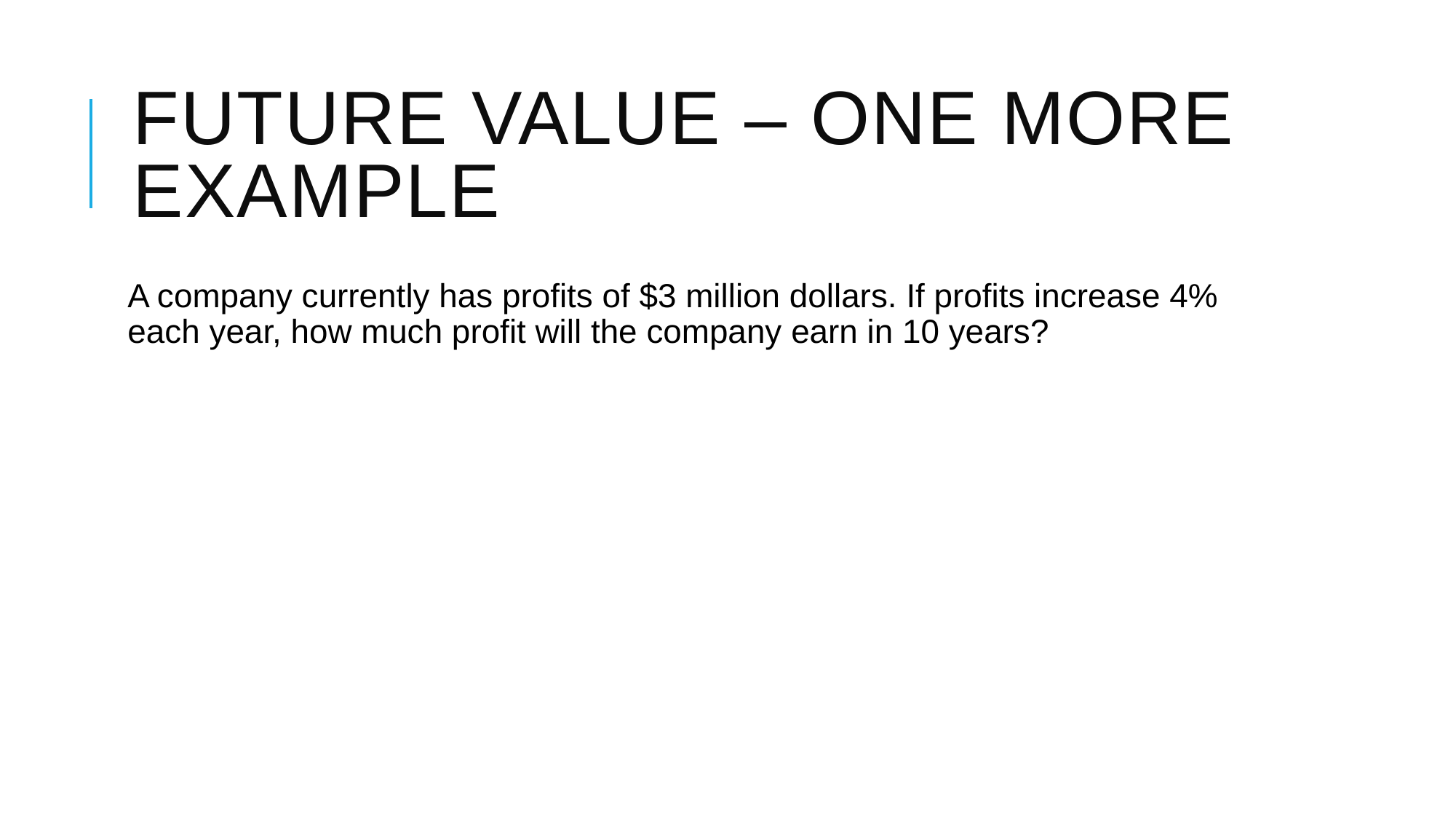

# Future Value – one more example
A company currently has profits of $3 million dollars. If profits increase 4% each year, how much profit will the company earn in 10 years?